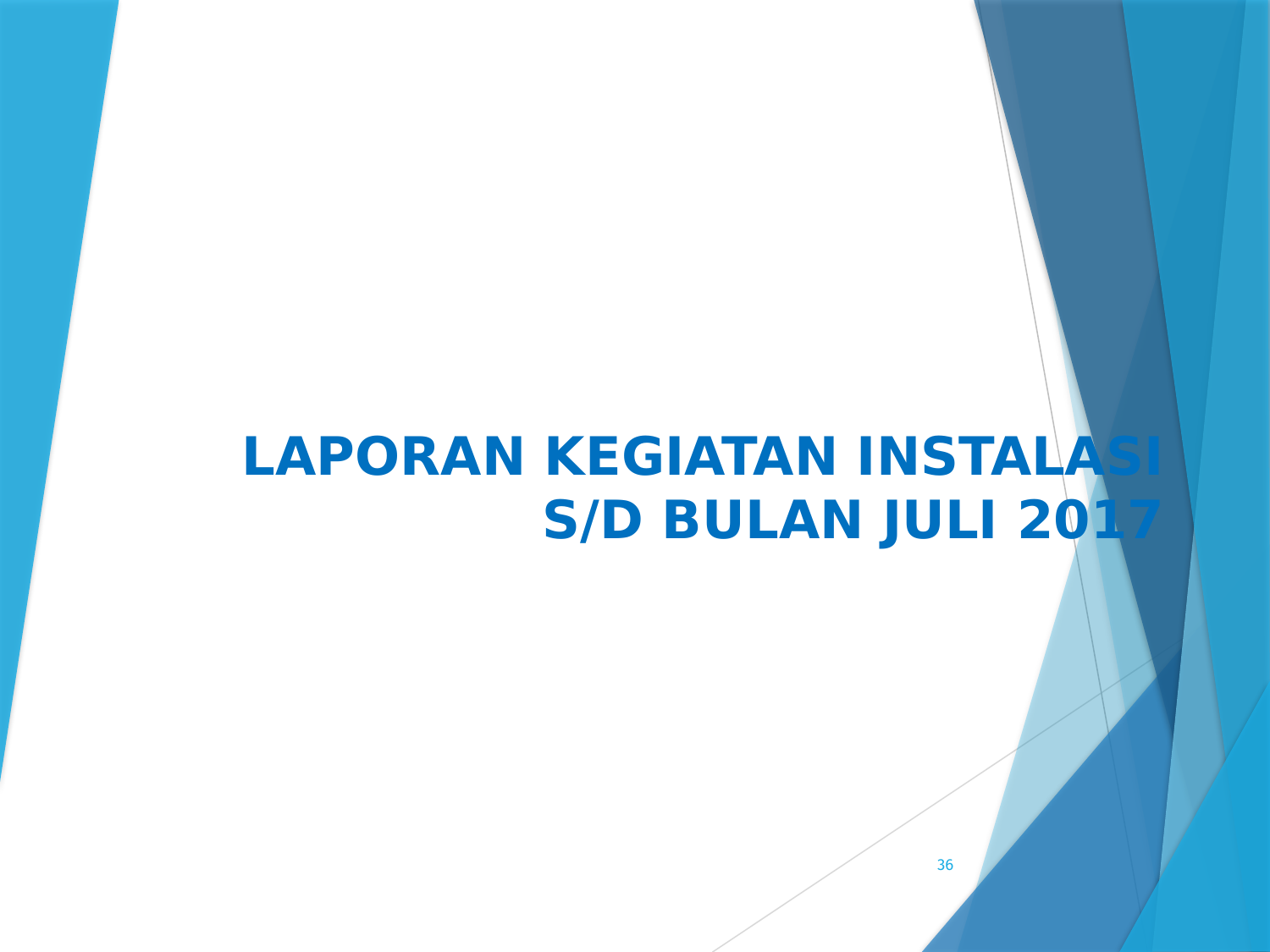

# LAPORAN KEGIATAN INSTALASI S/D BULAN JULI 2017
36